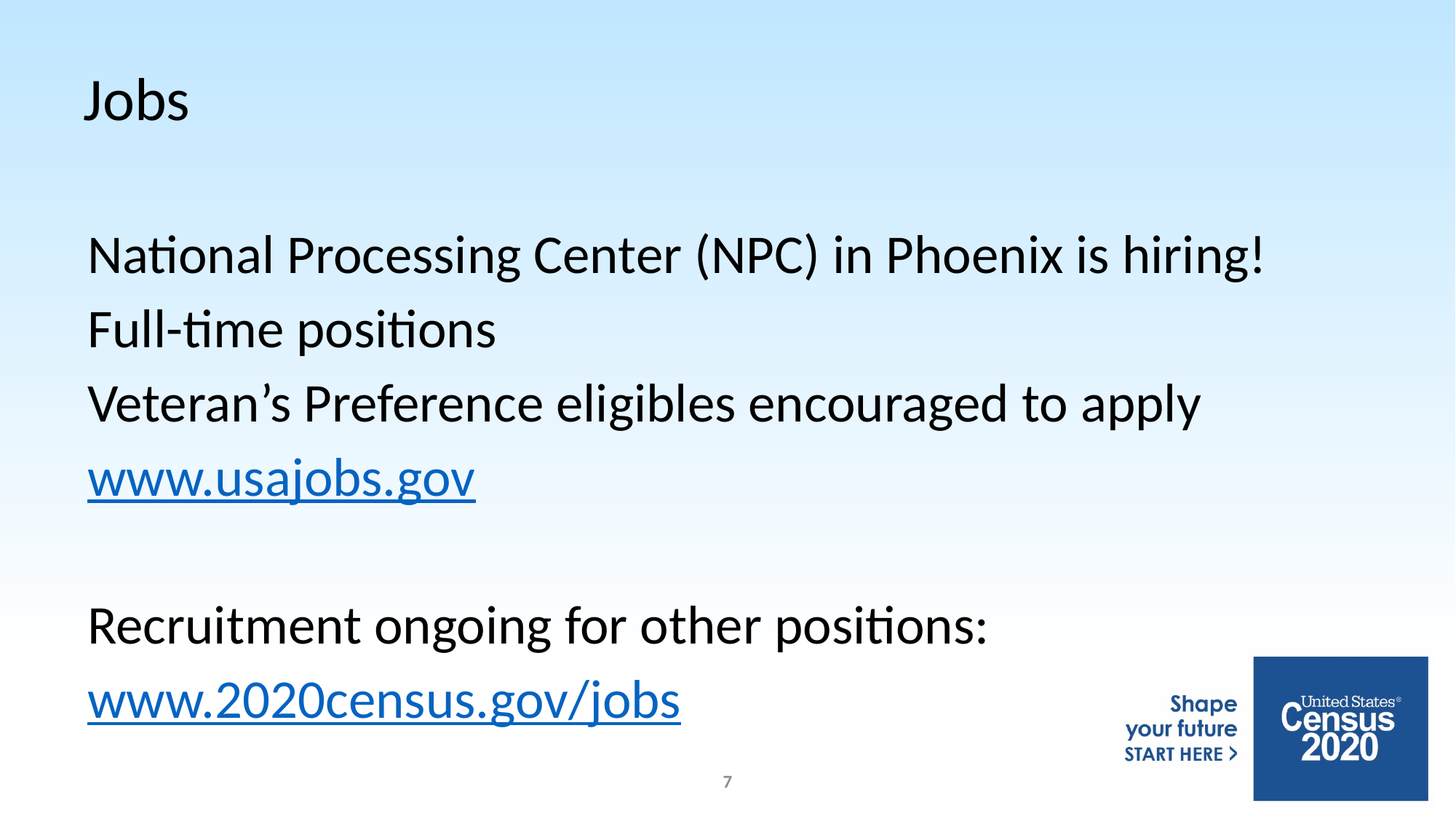

# Jobs

National Processing Center (NPC) in Phoenix is hiring!
Full-time positions
Veteran’s Preference eligibles encouraged to apply
www.usajobs.gov

Recruitment ongoing for other positions:
www.2020census.gov/jobs

7